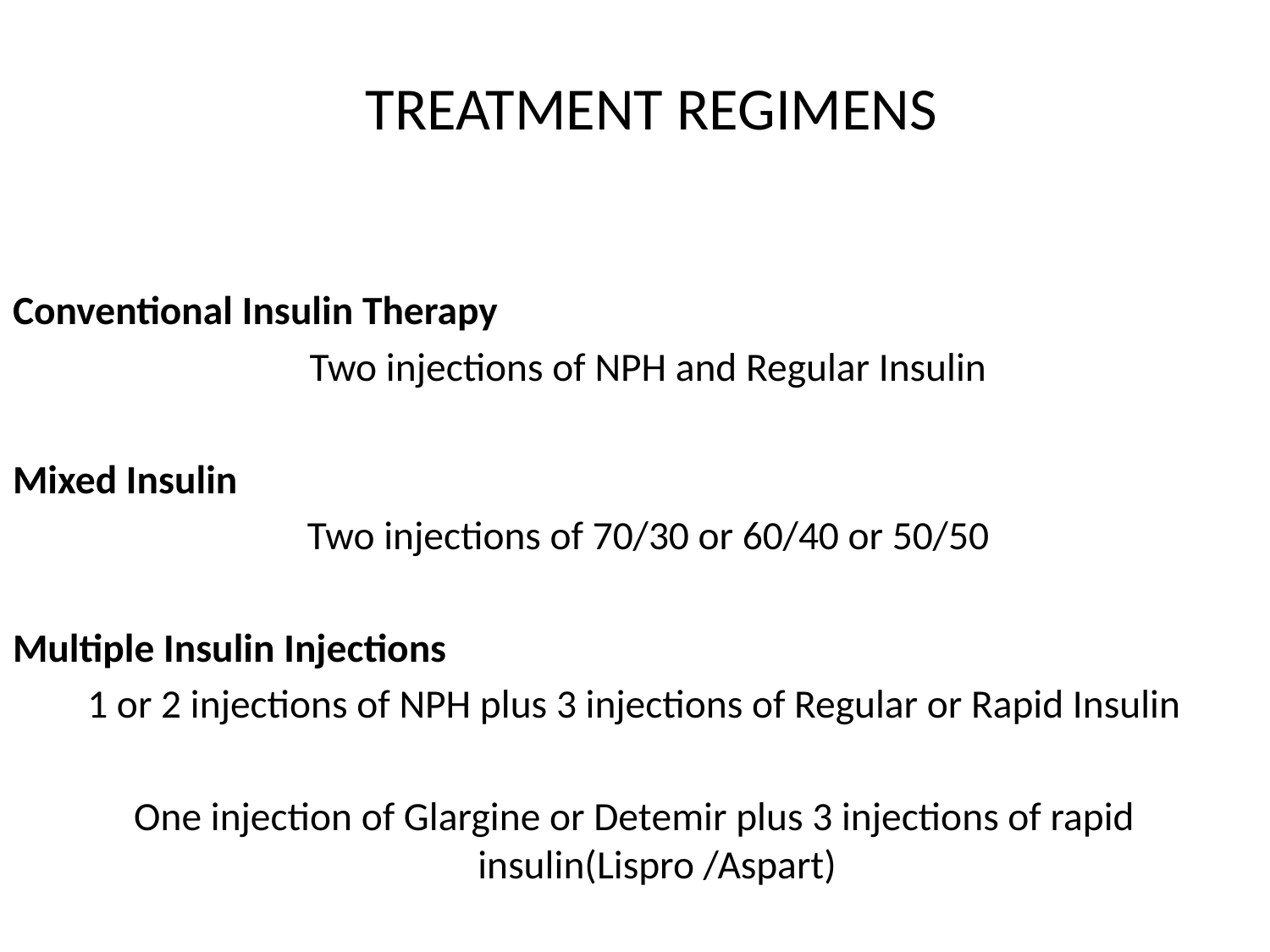

# TREATMENT REGIMENS

Conventional Insulin Therapy
   Two injections of NPH and Regular Insulin

Mixed Insulin
   Two injections of 70/30 or 60/40 or 50/50

Multiple Insulin Injections
1 or 2 injections of NPH plus 3 injections of Regular or Rapid Insulin

One injection of Glargine or Detemir plus 3 injections of rapid insulin(Lispro /Aspart)